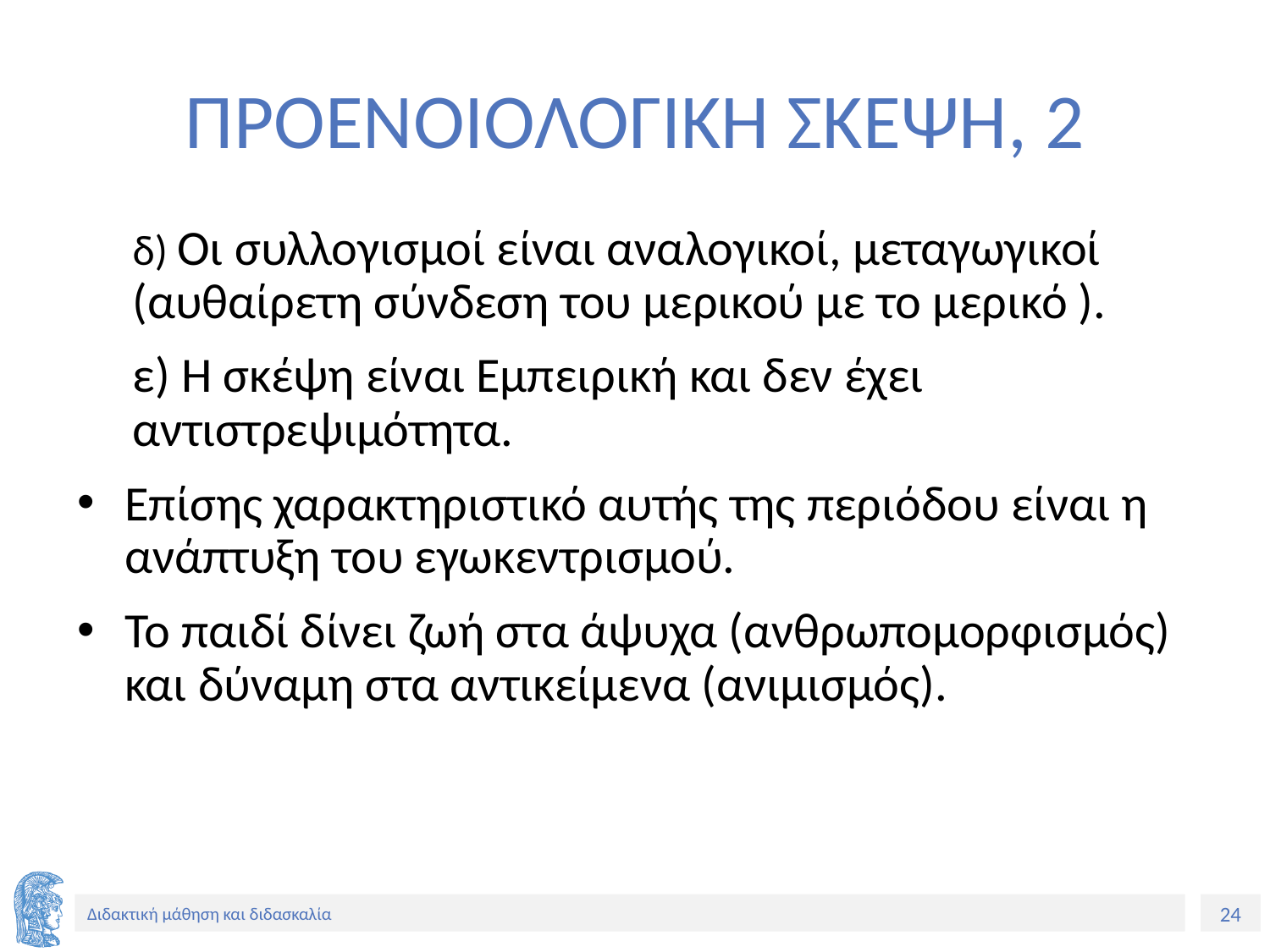

# ΠΡΟΕΝΟΙΟΛΟΓΙΚΗ ΣΚΕΨΗ, 2
δ) Οι συλλογισμοί είναι αναλογικοί, μεταγωγικοί (αυθαίρετη σύνδεση του μερικού με το μερικό ).
ε) Η σκέψη είναι Εμπειρική και δεν έχει αντιστρεψιμότητα.
Επίσης χαρακτηριστικό αυτής της περιόδου είναι η ανάπτυξη του εγωκεντρισμού.
Το παιδί δίνει ζωή στα άψυχα (ανθρωπομορφισμός) και δύναμη στα αντικείμενα (ανιμισμός).